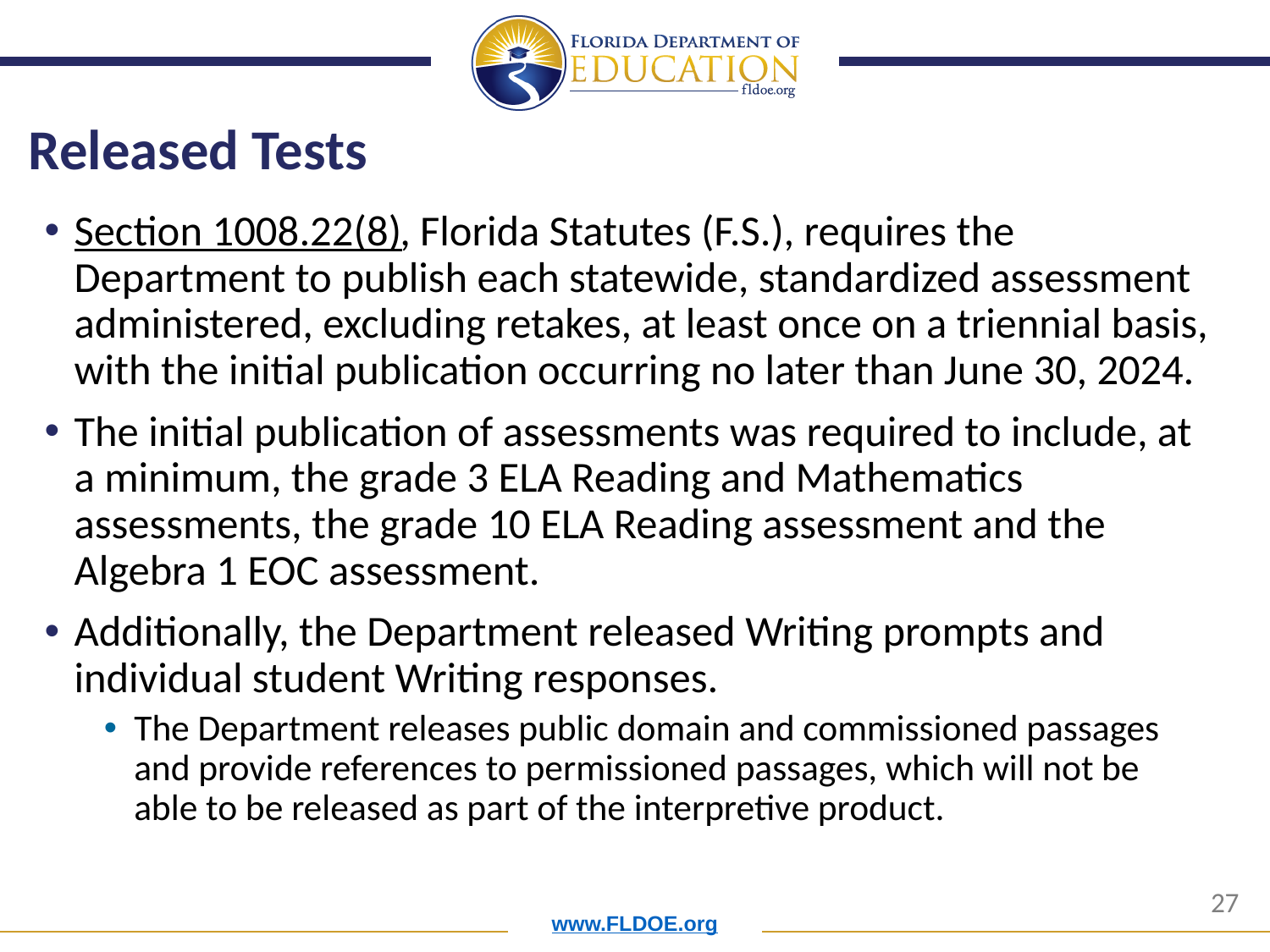

# Released Tests
Section 1008.22(8), Florida Statutes (F.S.), requires the Department to publish each statewide, standardized assessment administered, excluding retakes, at least once on a triennial basis, with the initial publication occurring no later than June 30, 2024.
The initial publication of assessments was required to include, at a minimum, the grade 3 ELA Reading and Mathematics assessments, the grade 10 ELA Reading assessment and the Algebra 1 EOC assessment.
Additionally, the Department released Writing prompts and individual student Writing responses.
The Department releases public domain and commissioned passages and provide references to permissioned passages, which will not be able to be released as part of the interpretive product.